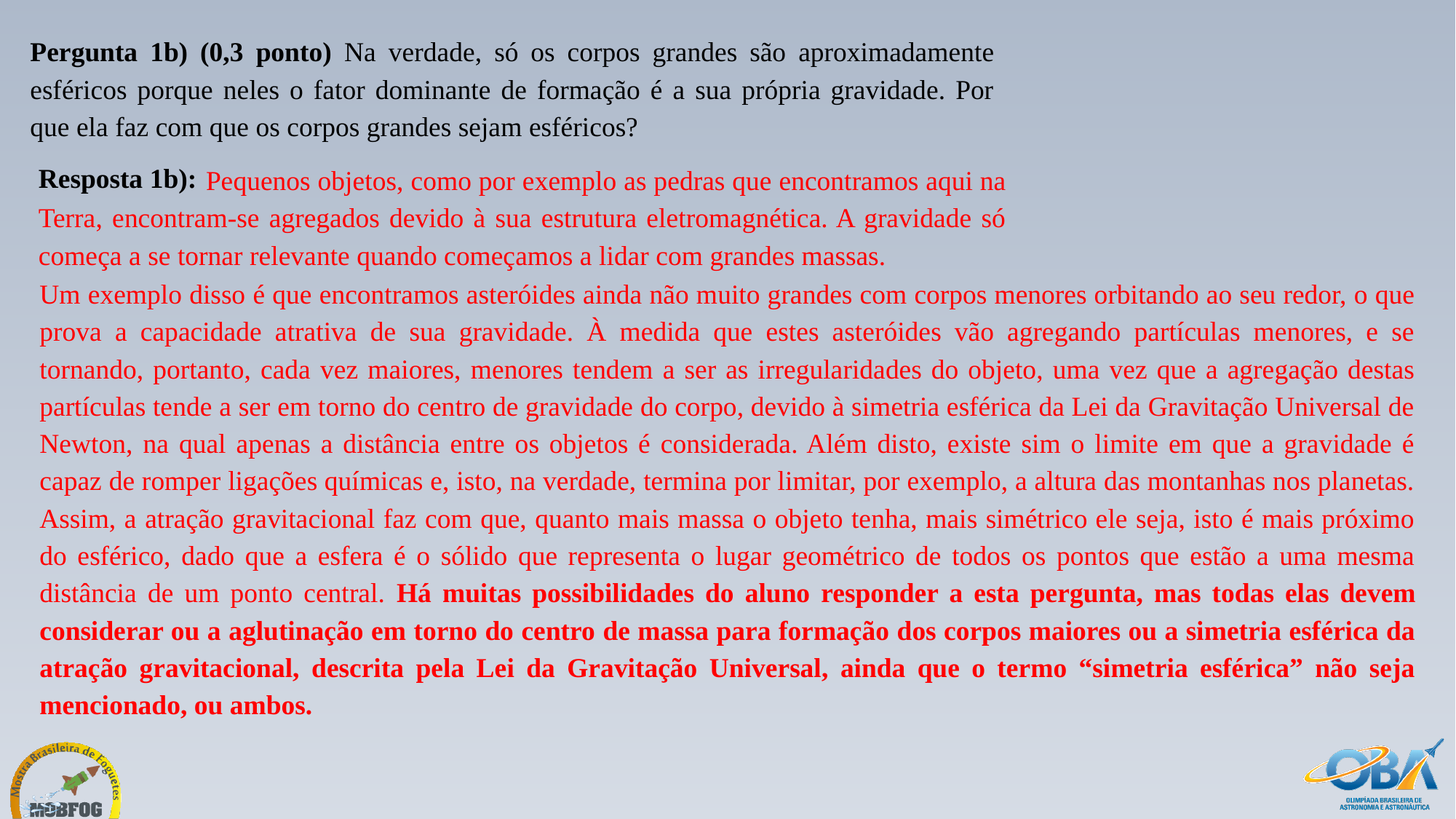

Pergunta 1b) (0,3 ponto) Na verdade, só os corpos grandes são aproximadamente esféricos porque neles o fator dominante de formação é a sua própria gravidade. Por que ela faz com que os corpos grandes sejam esféricos?
	        Pequenos objetos, como por exemplo as pedras que encontramos aqui na Terra, encontram-se agregados devido à sua estrutura eletromagnética. A gravidade só começa a se tornar relevante quando começamos a lidar com grandes massas.
Resposta 1b):
Um exemplo disso é que encontramos asteróides ainda não muito grandes com corpos menores orbitando ao seu redor, o que prova a capacidade atrativa de sua gravidade. À medida que estes asteróides vão agregando partículas menores, e se tornando, portanto, cada vez maiores, menores tendem a ser as irregularidades do objeto, uma vez que a agregação destas partículas tende a ser em torno do centro de gravidade do corpo, devido à simetria esférica da Lei da Gravitação Universal de Newton, na qual apenas a distância entre os objetos é considerada. Além disto, existe sim o limite em que a gravidade é capaz de romper ligações químicas e, isto, na verdade, termina por limitar, por exemplo, a altura das montanhas nos planetas. Assim, a atração gravitacional faz com que, quanto mais massa o objeto tenha, mais simétrico ele seja, isto é mais próximo do esférico, dado que a esfera é o sólido que representa o lugar geométrico de todos os pontos que estão a uma mesma distância de um ponto central. Há muitas possibilidades do aluno responder a esta pergunta, mas todas elas devem considerar ou a aglutinação em torno do centro de massa para formação dos corpos maiores ou a simetria esférica da atração gravitacional, descrita pela Lei da Gravitação Universal, ainda que o termo “simetria esférica” não seja mencionado, ou ambos.